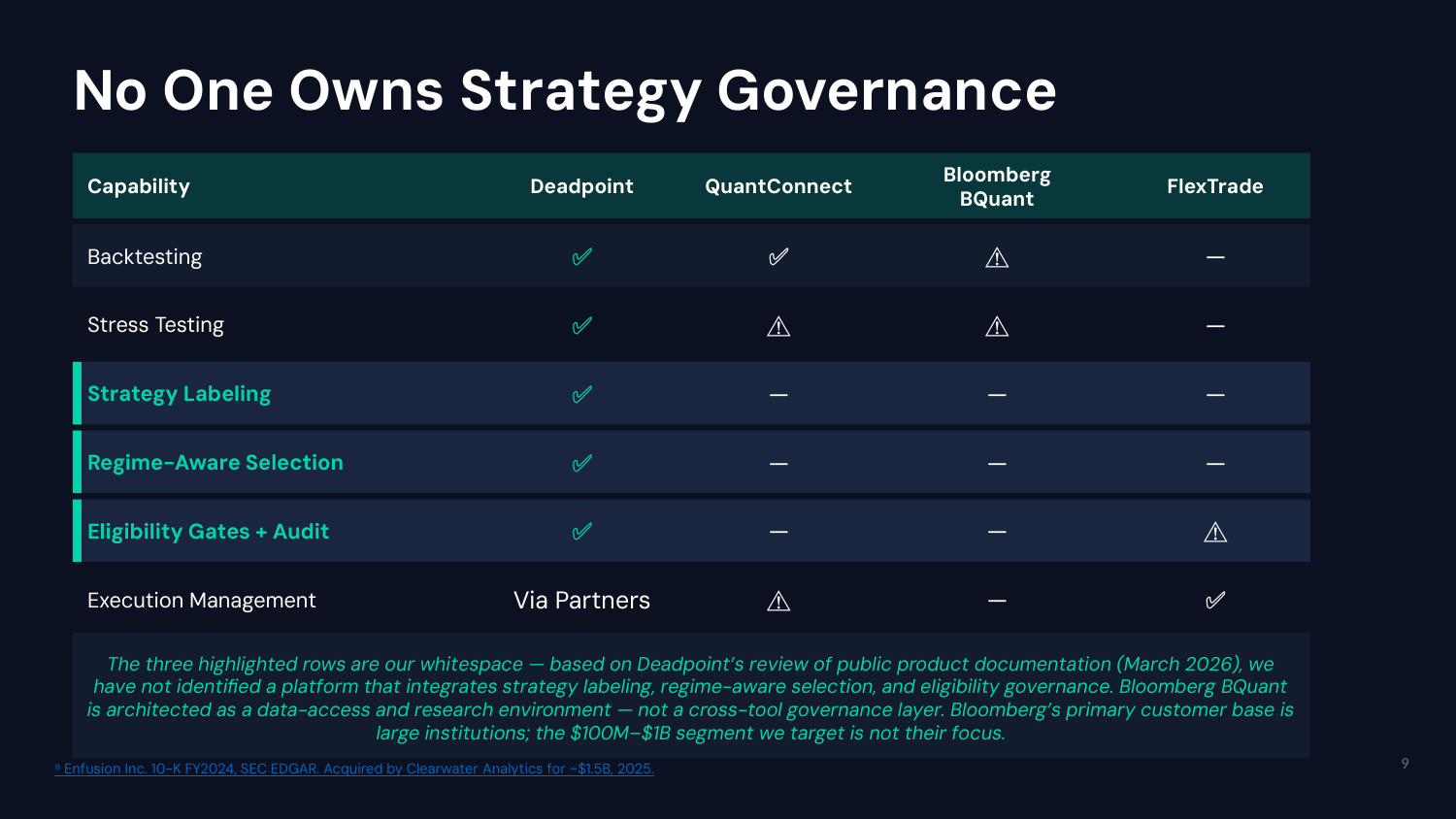

No One Owns Strategy Governance

Capability
Deadpoint
QuantConnect
Bloomberg
BQuant
FlexTrade

Backtesting
✅
✅
⚠️
—

Stress Testing
✅
⚠️
⚠️
—

Strategy Labeling
✅
—
—
—

Regime-Aware Selection
✅
—
—
—

Eligibility Gates + Audit
✅
—
—
⚠️

Execution Management
Via Partners
⚠️
—
✅

The three highlighted rows are our whitespace — based on Deadpoint’s review of public product documentation (March 2026), we have not identified a platform that integrates strategy labeling, regime-aware selection, and eligibility governance. Bloomberg BQuant is architected as a data-access and research environment — not a cross-tool governance layer. Bloomberg’s primary customer base is large institutions; the $100M–$1B segment we target is not their focus.
9
⁸ Enfusion Inc. 10-K FY2024, SEC EDGAR. Acquired by Clearwater Analytics for ~$1.5B, 2025.